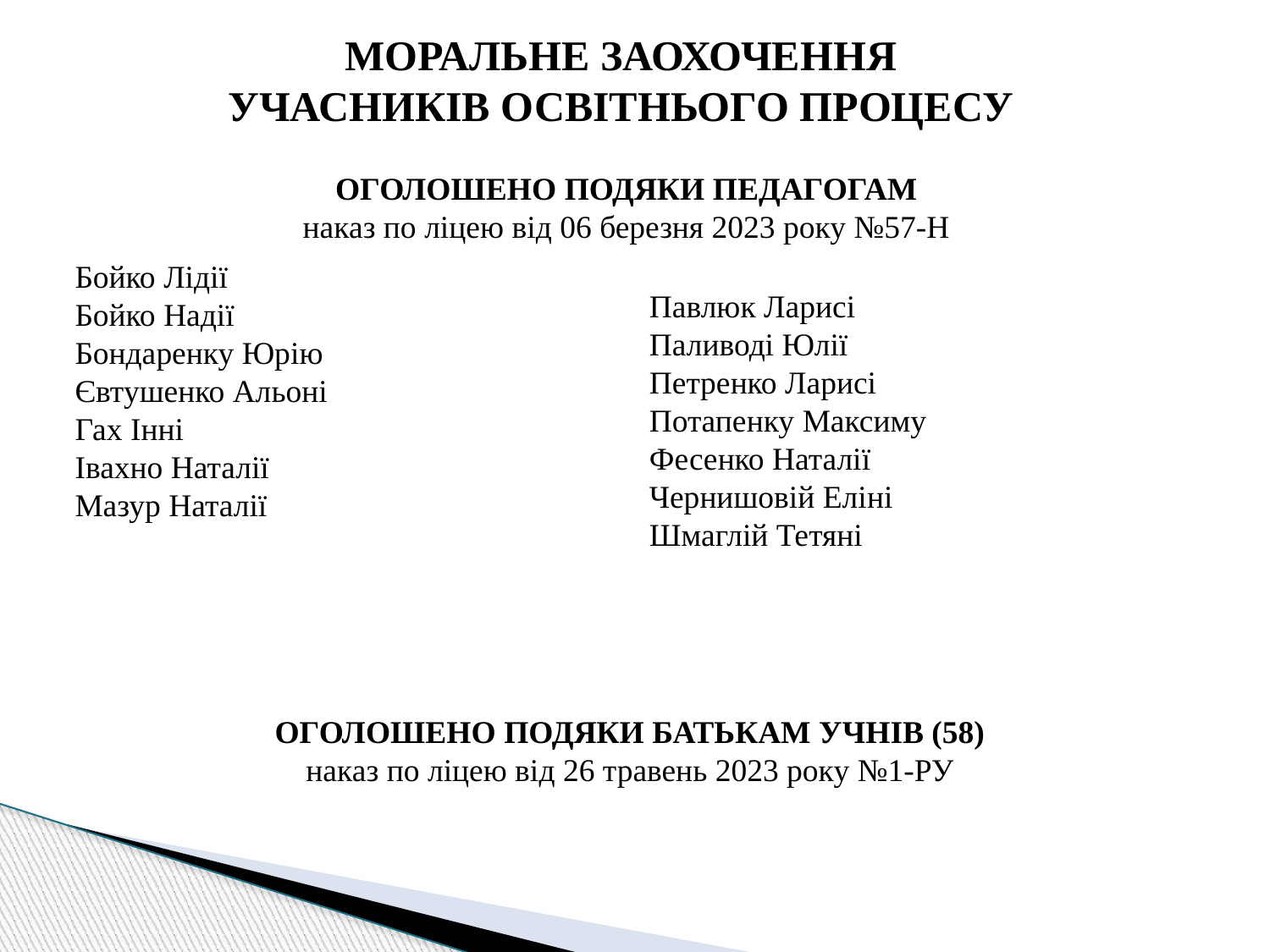

МОРАЛЬНЕ ЗАОХОЧЕННЯ
УЧАСНИКІВ ОСВІТНЬОГО ПРОЦЕСУ
ОГОЛОШЕНО ПОДЯКИ ПЕДАГОГАМ
наказ по ліцею від 06 березня 2023 року №57-Н
# Бойко Лідії
Бойко Надії
Бондаренку Юрію
Євтушенко Альоні
Гах Інні
Івахно Наталії
Мазур Наталії
Павлюк Ларисі
Паливоді Юлії
Петренко Ларисі
Потапенку Максиму
Фесенко Наталії
Чернишовій Еліні
Шмаглій Тетяні

ОГОЛОШЕНО ПОДЯКИ БАТЬКАМ УЧНІВ (58)
наказ по ліцею від 26 травень 2023 року №1-РУ